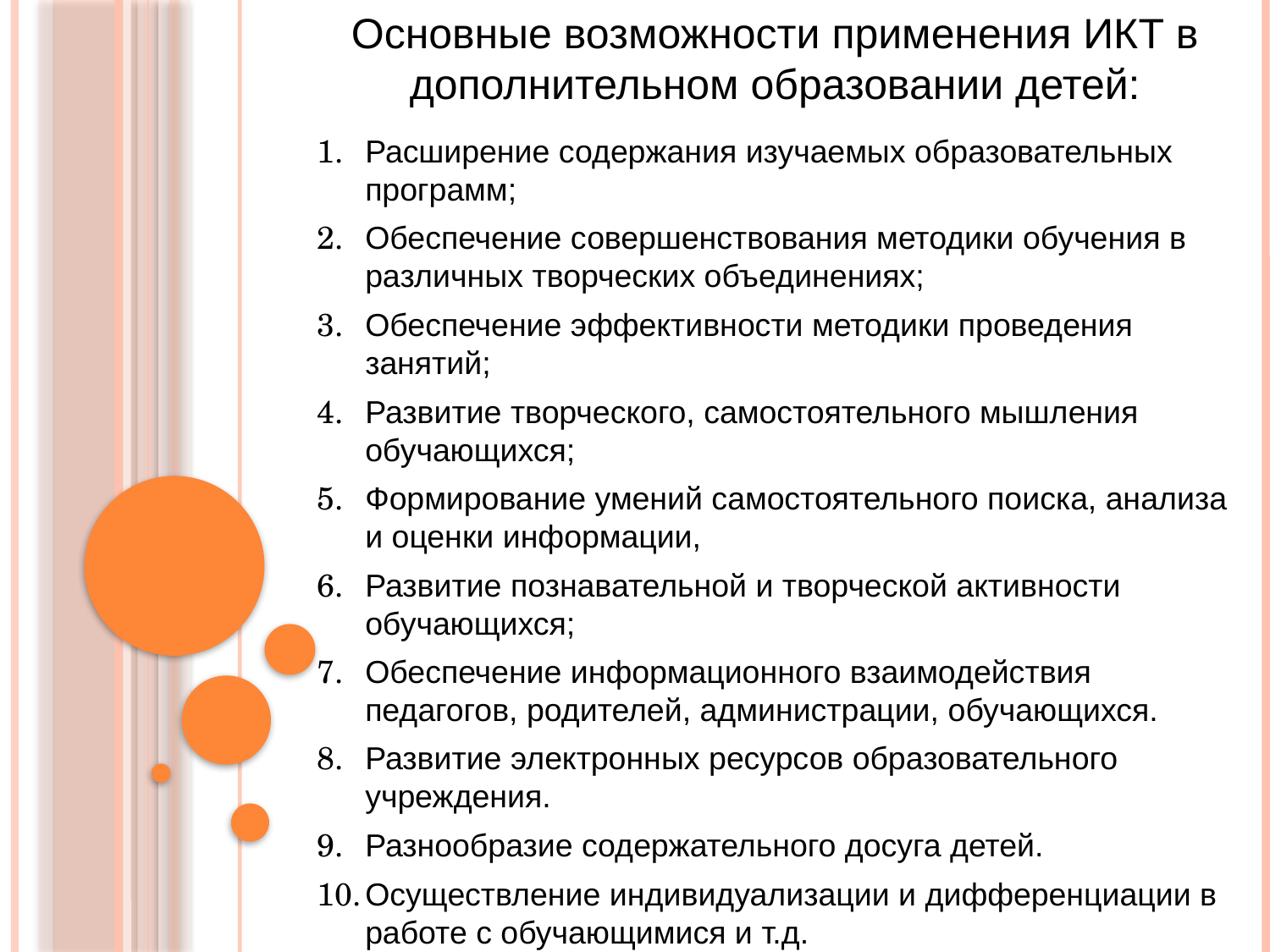

Основные возможности применения ИКТ в дополнительном образовании детей:

Расширение содержания изучаемых образовательных программ;
Обеспечение совершенствования методики обучения в различных творческих объединениях;
Обеспечение эффективности методики проведения занятий;
Развитие творческого, самостоятельного мышления обучающихся;
Формирование умений самостоятельного поиска, анализа и оценки информации,
Развитие познавательной и творческой активности обучающихся;
Обеспечение информационного взаимодействия педагогов, родителей, администрации, обучающихся.
Развитие электронных ресурсов образовательного учреждения.
Разнообразие содержательного досуга детей.
Осуществление индивидуализации и дифференциации в работе с обучающимися и т.д.